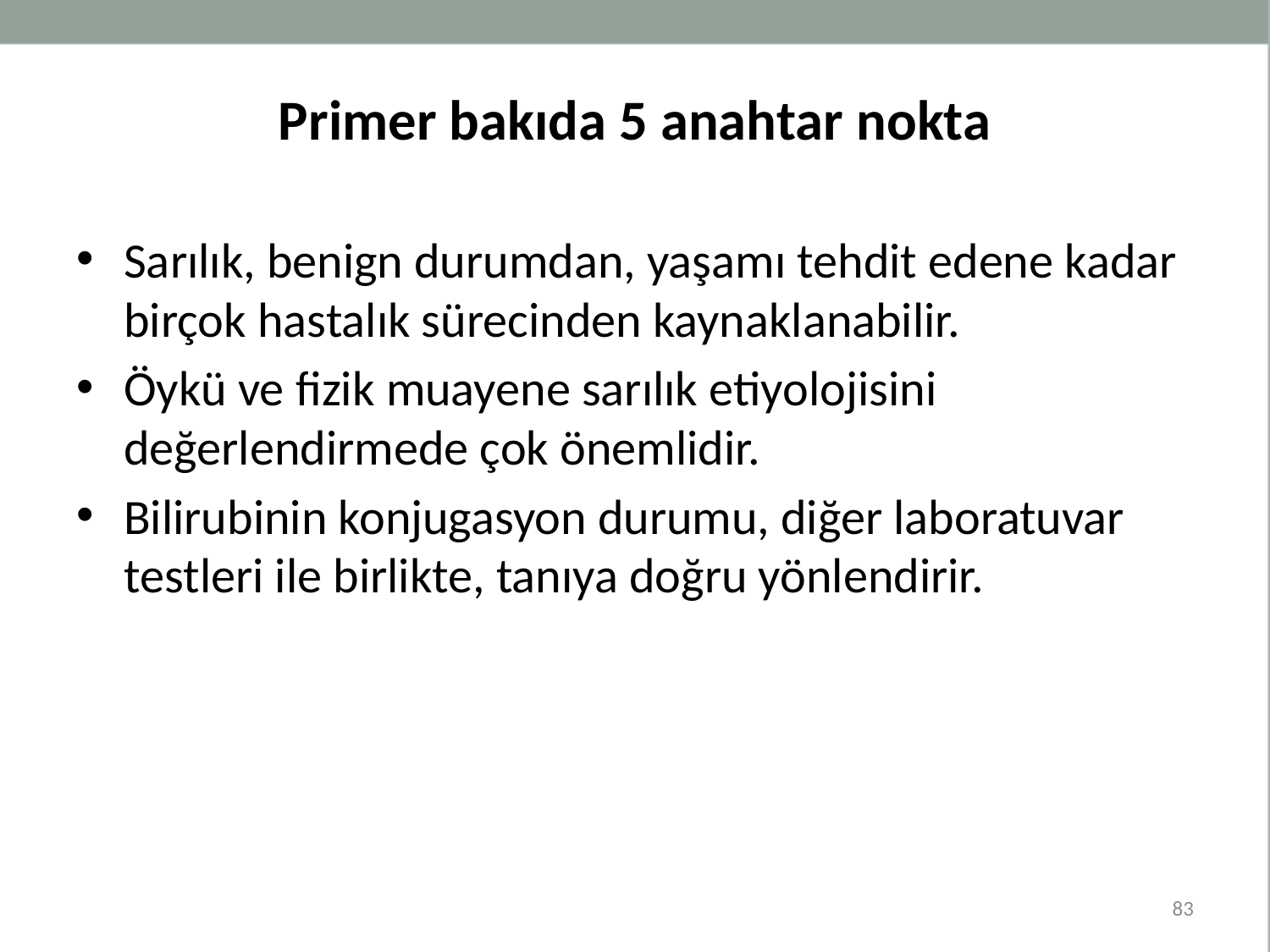

# Primer bakıda 5 anahtar nokta
Sarılık, benign durumdan, yaşamı tehdit edene kadar birçok hastalık sürecinden kaynaklanabilir.
Öykü ve fizik muayene sarılık etiyolojisini değerlendirmede çok önemlidir.
Bilirubinin konjugasyon durumu, diğer laboratuvar testleri ile birlikte, tanıya doğru yönlendirir.
83